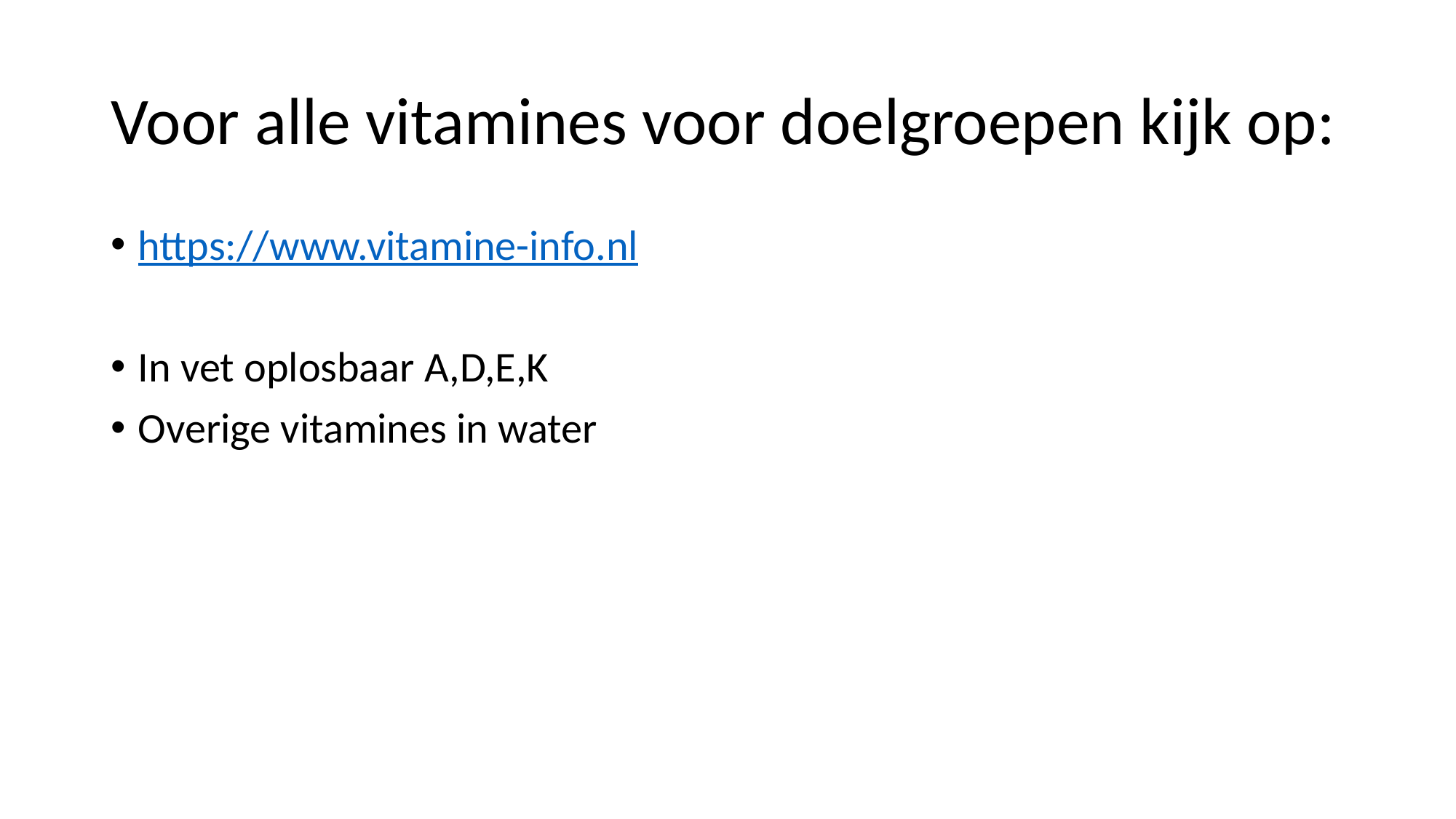

# Voor alle vitamines voor doelgroepen kijk op:
https://www.vitamine-info.nl

In vet oplosbaar A,D,E,K
Overige vitamines in water